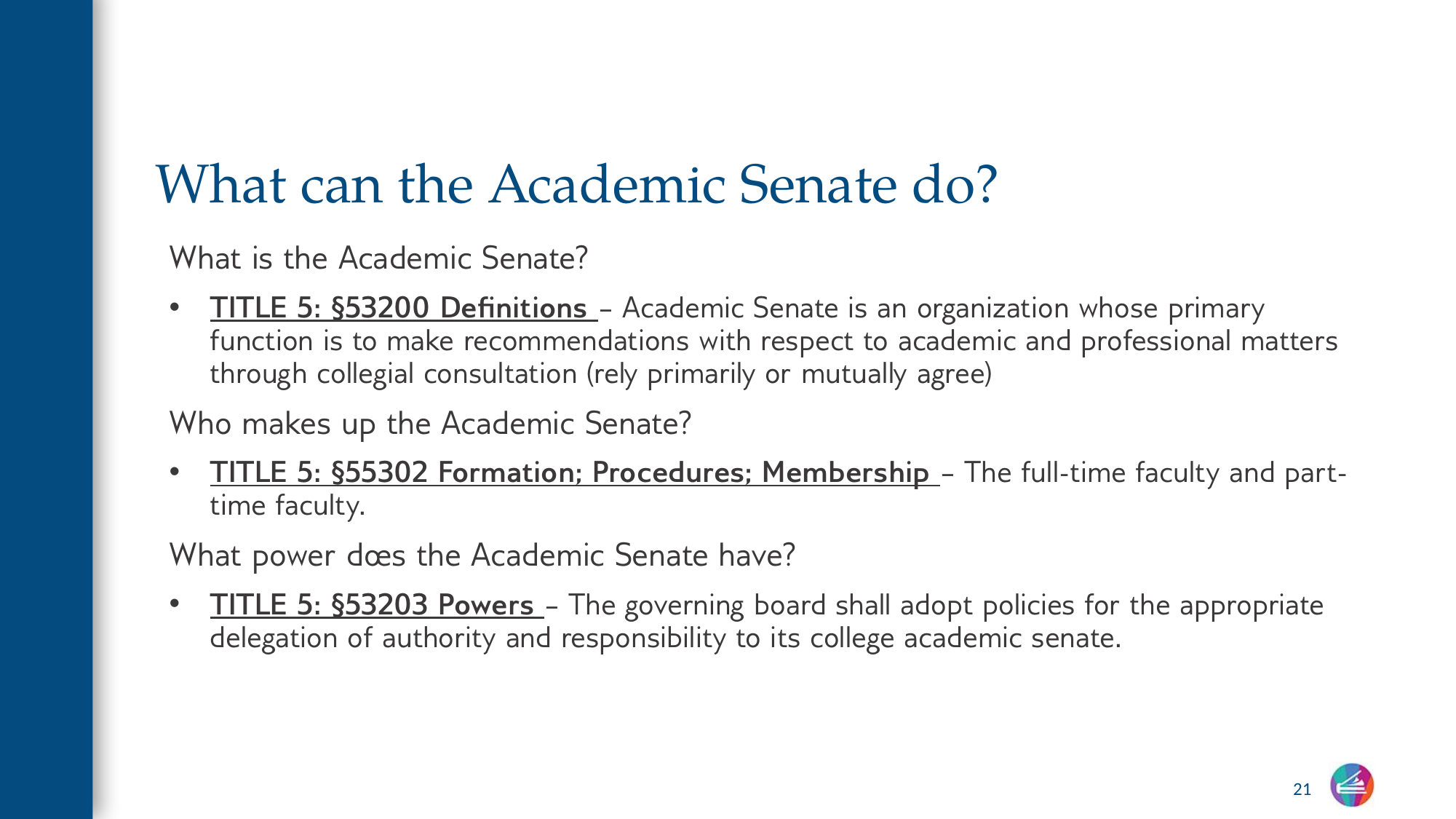

# What can the Academic Senate do?
What is the Academic Senate?
TITLE 5: §53200 Definitions – Academic Senate is an organization whose primary function is to make recommendations with respect to academic and professional matters through collegial consultation (rely primarily or mutually agree)
Who makes up the Academic Senate?
TITLE 5: §55302 Formation; Procedures; Membership – The full-time faculty and part-time faculty.
What power does the Academic Senate have?
TITLE 5: §53203 Powers – The governing board shall adopt policies for the appropriate delegation of authority and responsibility to its college academic senate.

21